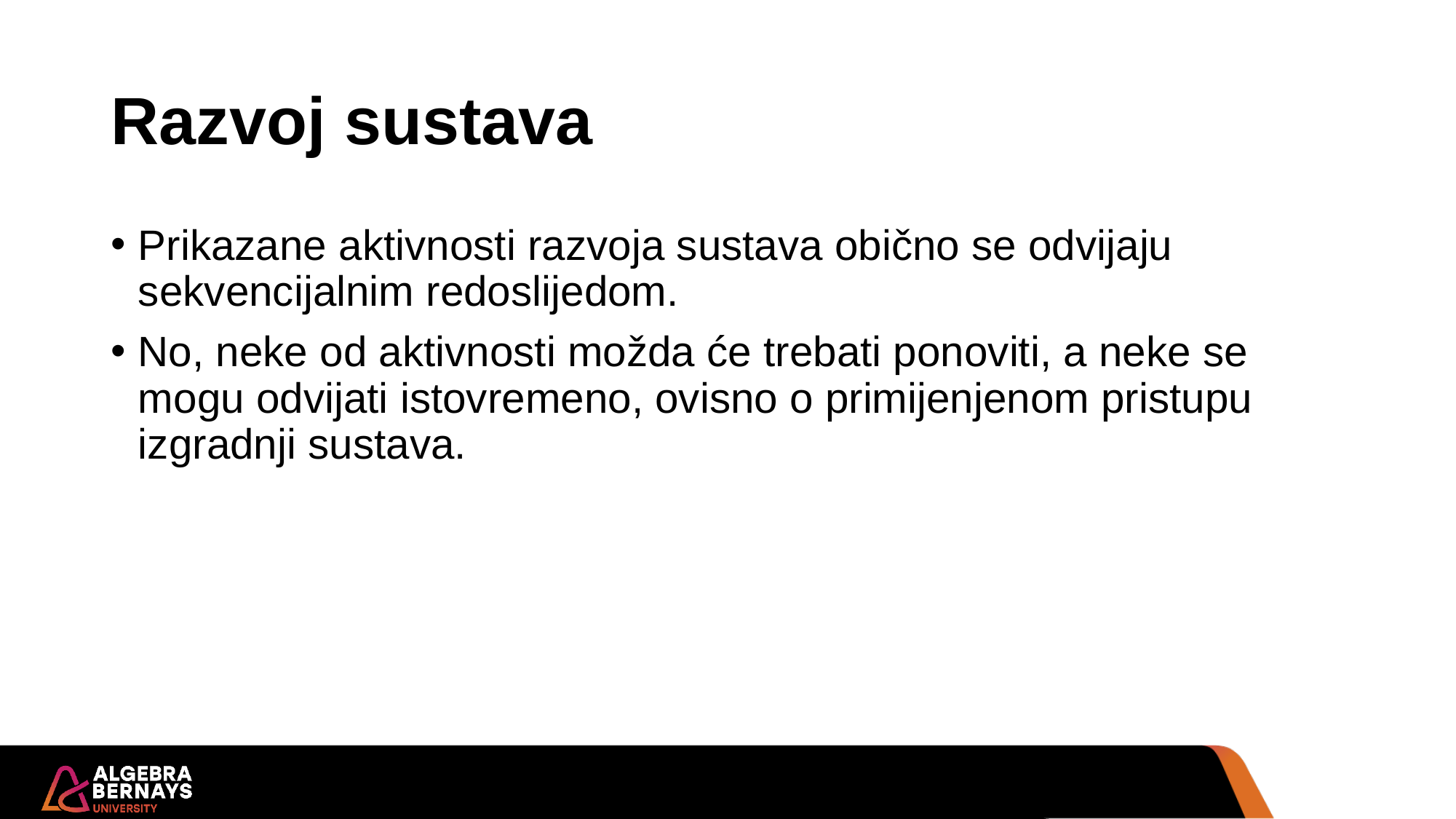

# Razvoj sustava
Prikazane aktivnosti razvoja sustava obično se odvijaju sekvencijalnim redoslijedom.
No, neke od aktivnosti možda će trebati ponoviti, a neke se mogu odvijati istovremeno, ovisno o primijenjenom pristupu izgradnji sustava.